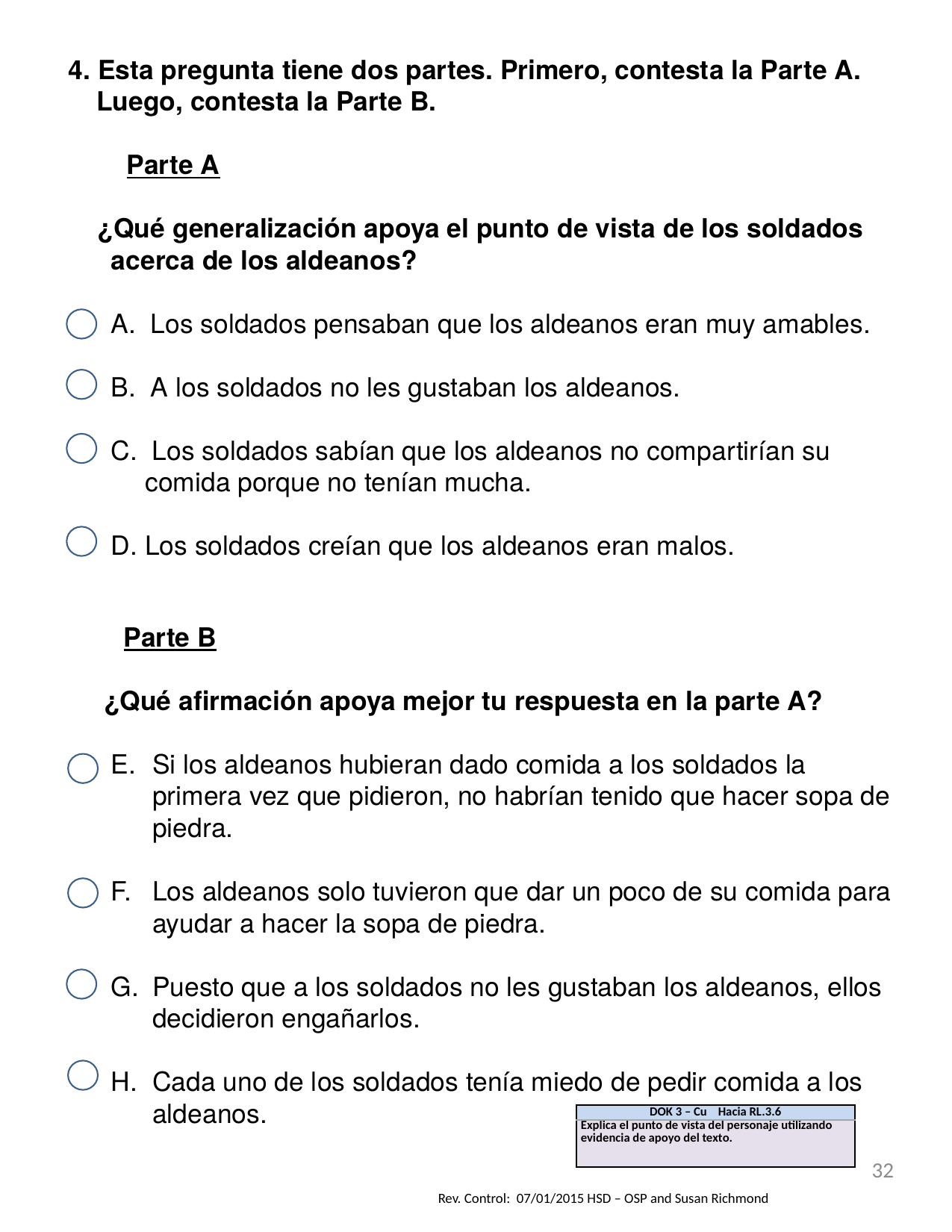

4. Esta pregunta tiene dos partes. Primero, contesta la Parte A. Luego, contesta la Parte B.

        Parte A

   ¿Qué generalización apoya el punto de vista de los soldados  acerca de los aldeanos?

  Los soldados pensaban que los aldeanos eran muy amables.

  A los soldados no les gustaban los aldeanos.

 Los soldados sabían que los aldeanos no compartirían su   comida porque no tenían mucha.

 Los soldados creían que los aldeanos eran malos.

        Parte B

¿Qué afirmación apoya mejor tu respuesta en la parte A?

Si los aldeanos hubieran dado comida a los soldados la primera vez que pidieron, no habrían tenido que hacer sopa de piedra.

Los aldeanos solo tuvieron que dar un poco de su comida para ayudar a hacer la sopa de piedra.

Puesto que a los soldados no les gustaban los aldeanos, ellos decidieron engañarlos.

Cada uno de los soldados tenía miedo de pedir comida a los aldeanos.

| DOK 3 – Cu Hacia RL.3.6 |
| --- |
| Explica el punto de vista del personaje utilizando evidencia de apoyo del texto. |
32